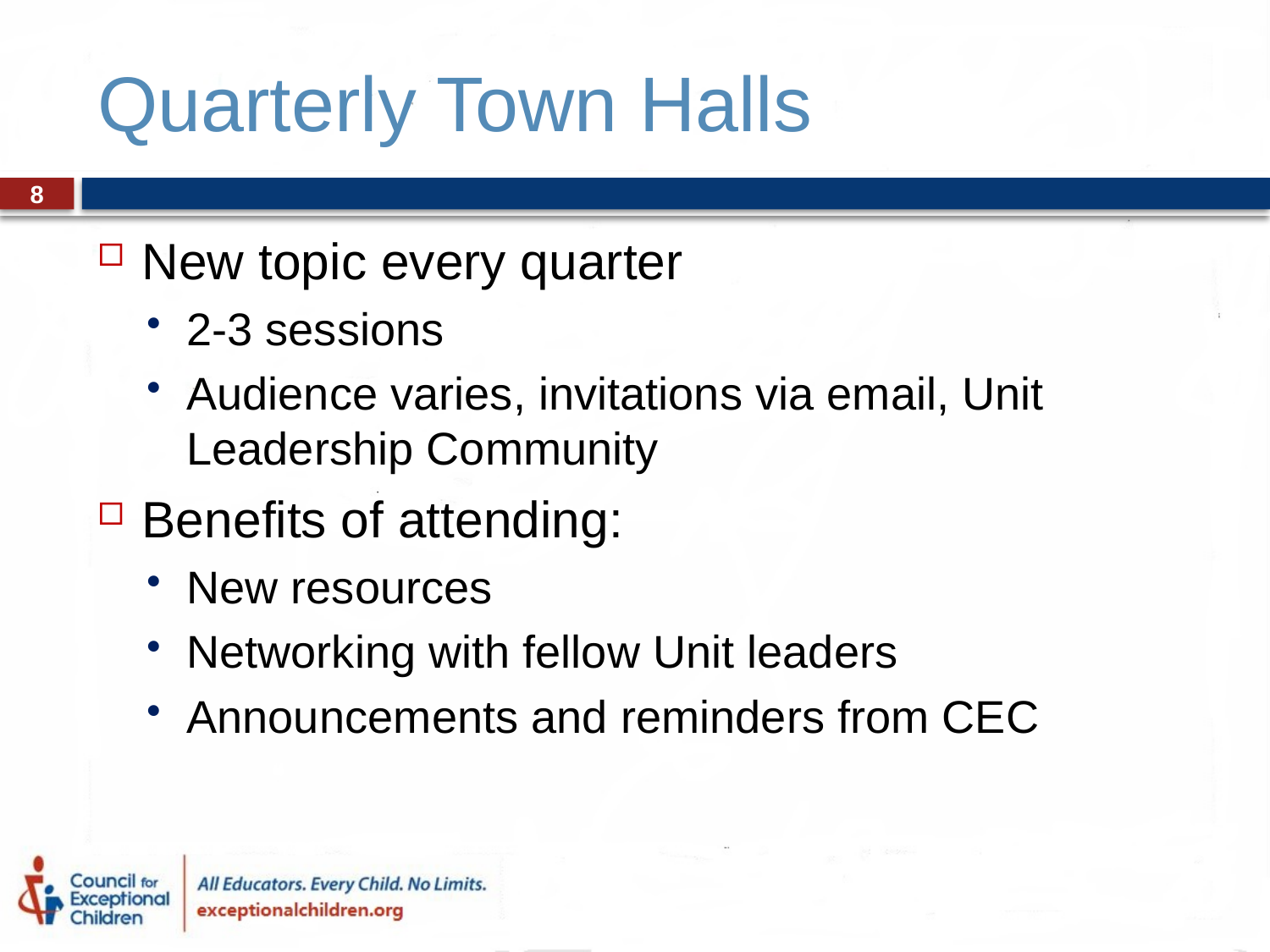

# Quarterly Town Halls
8
New topic every quarter
2-3 sessions
Audience varies, invitations via email, Unit Leadership Community
Benefits of attending:
New resources
Networking with fellow Unit leaders
Announcements and reminders from CEC